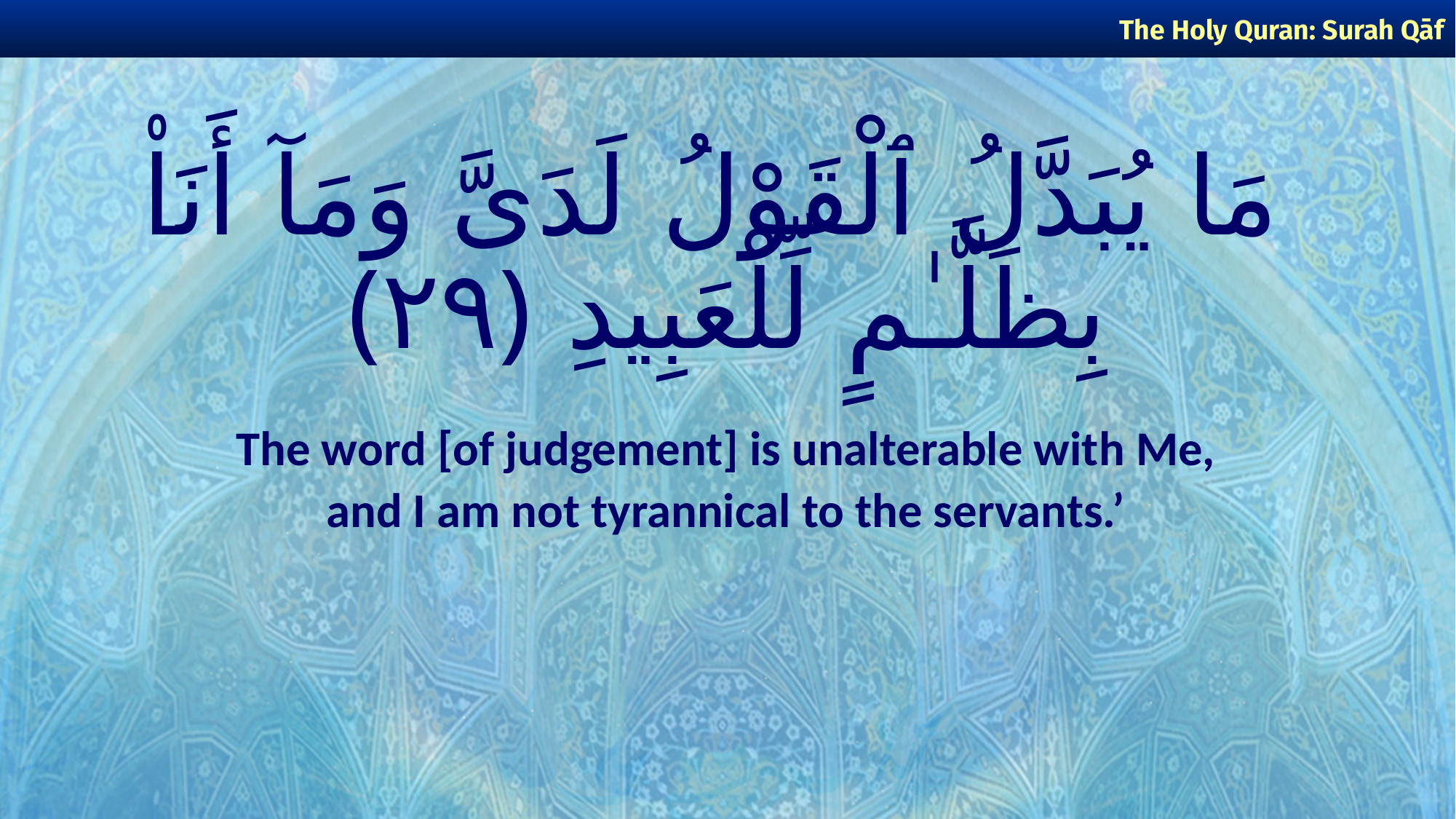

The Holy Quran: Surah Qāf
# مَا يُبَدَّلُ ٱلْقَوْلُ لَدَىَّ وَمَآ أَنَا۠ بِظَلَّـٰمٍ لِّلْعَبِيدِ ﴿٢٩﴾
The word [of judgement] is unalterable with Me,
and I am not tyrannical to the servants.’